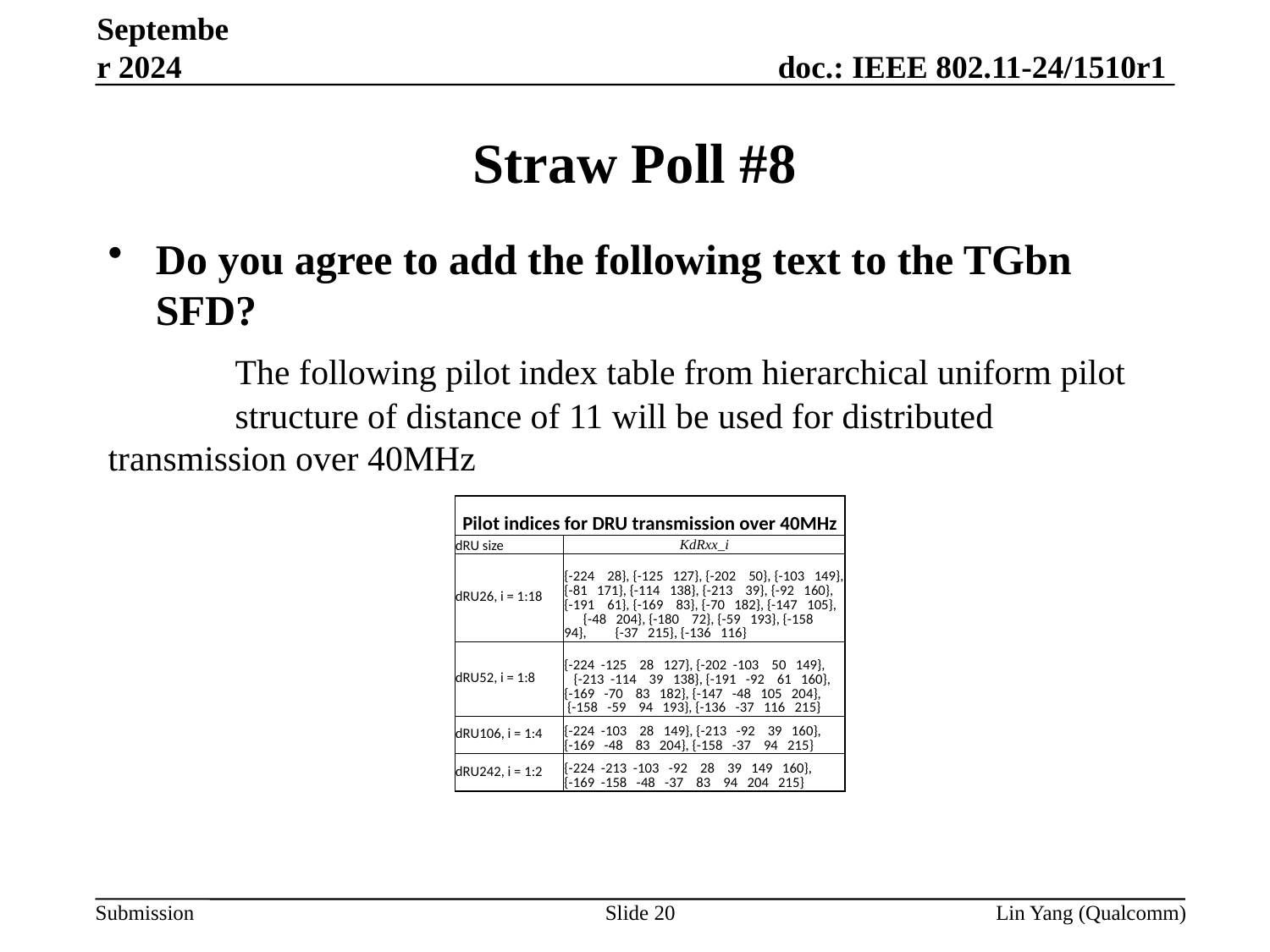

September 2024
# Straw Poll #8
Do you agree to add the following text to the TGbn SFD?
	The following pilot index table from hierarchical uniform pilot 	structure of distance of 11 will be used for distributed 	transmission over 40MHz

| Pilot indices for DRU transmission over 40MHz |  |
| --- | --- |
| dRU size | KdRxx\_i |
| dRU26, i = 1:18 | {-224 28}, {-125 127}, {-202 50}, {-103 149}, {-81 171}, {-114 138}, {-213 39}, {-92 160}, {-191 61}, {-169 83}, {-70 182}, {-147 105}, {-48 204}, {-180 72}, {-59 193}, {-158 94}, {-37 215}, {-136 116} |
| dRU52, i = 1:8 | {-224 -125 28 127}, {-202 -103 50 149}, {-213 -114 39 138}, {-191 -92 61 160}, {-169 -70 83 182}, {-147 -48 105 204}, {-158 -59 94 193}, {-136 -37 116 215} |
| dRU106, i = 1:4 | {-224 -103 28 149}, {-213 -92 39 160}, {-169 -48 83 204}, {-158 -37 94 215} |
| dRU242, i = 1:2 | {-224 -213 -103 -92 28 39 149 160}, {-169 -158 -48 -37 83 94 204 215} |
Slide 20
Lin Yang (Qualcomm)